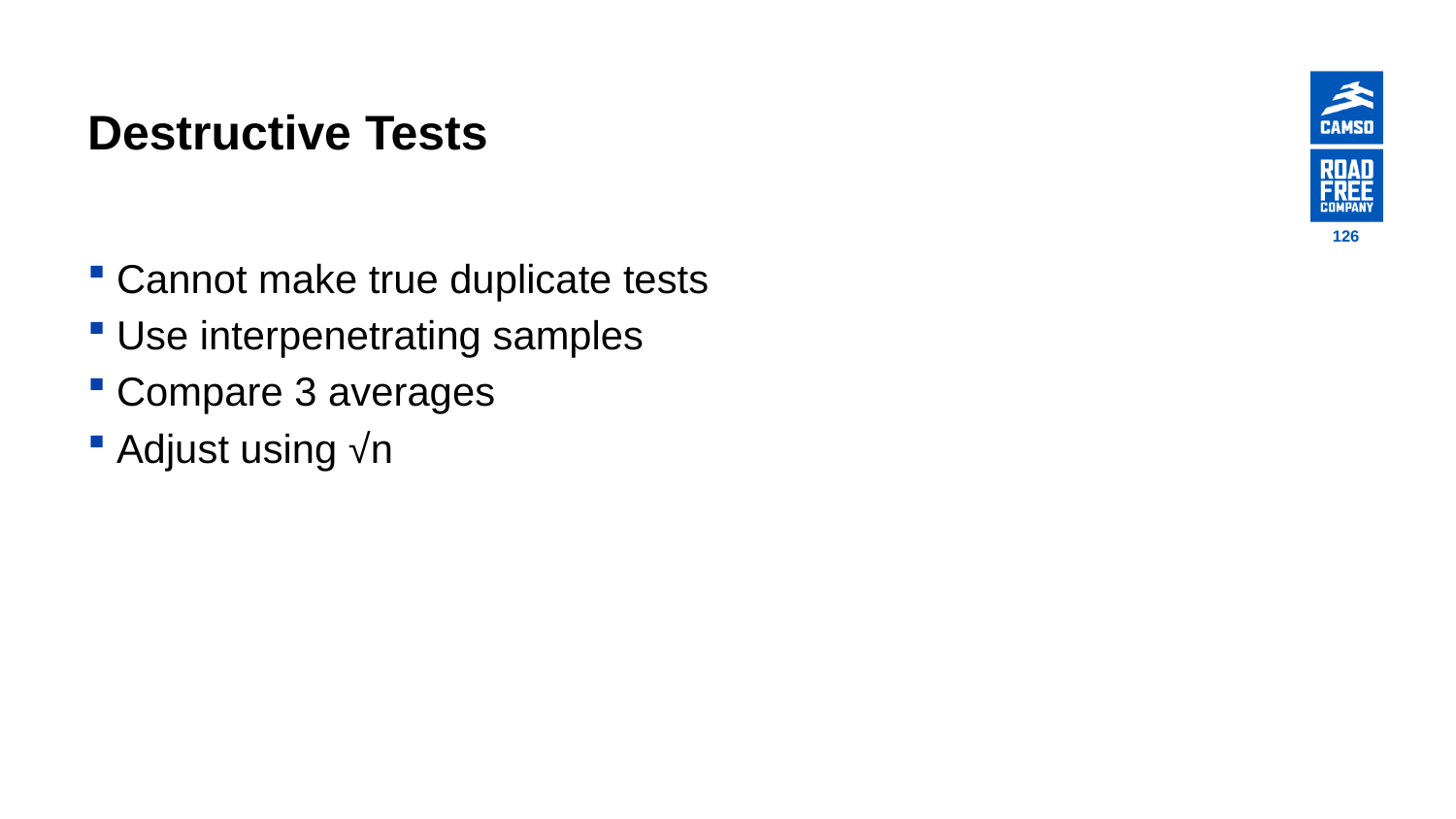

# Destructive Tests
126
Cannot make true duplicate tests
Use interpenetrating samples
Compare 3 averages
Adjust using √n